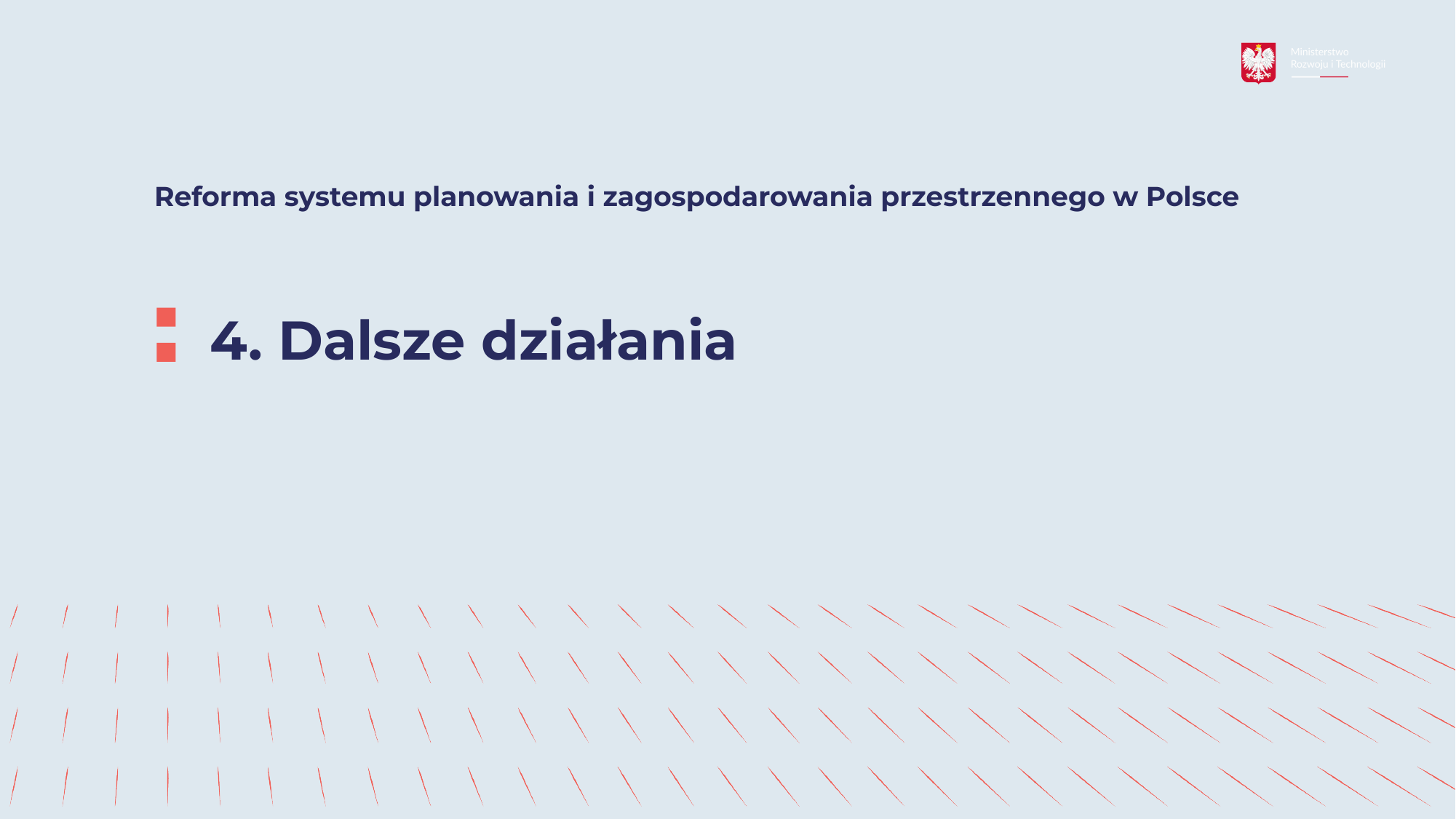

Reforma systemu planowania i zagospodarowania przestrzennego w Polsce
# 4. Dalsze działania